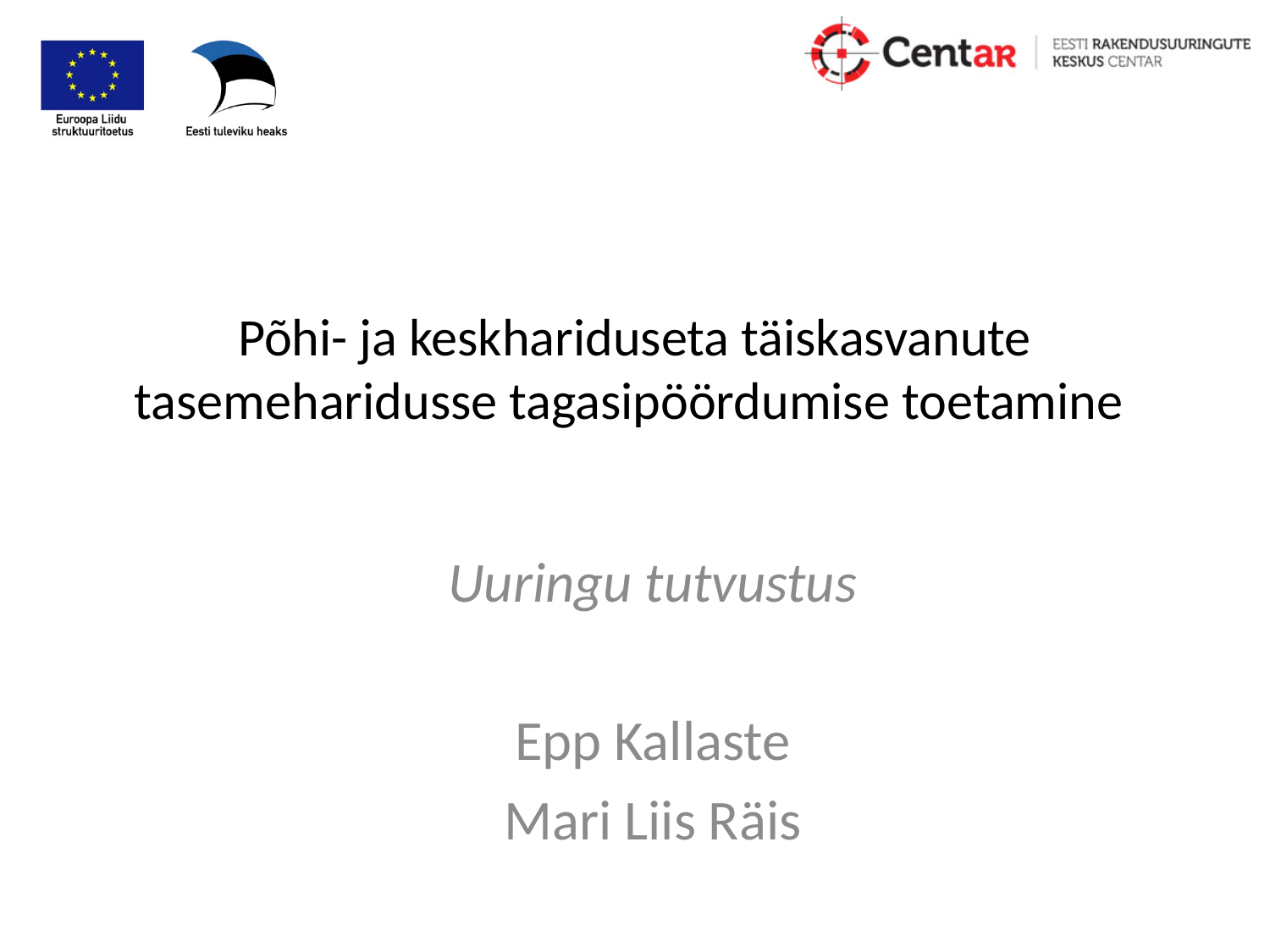

# Põhi- ja keskhariduseta täiskasvanute tasemeharidusse tagasipöördumise toetamine
Uuringu tutvustus

Epp Kallaste
Mari Liis Räis